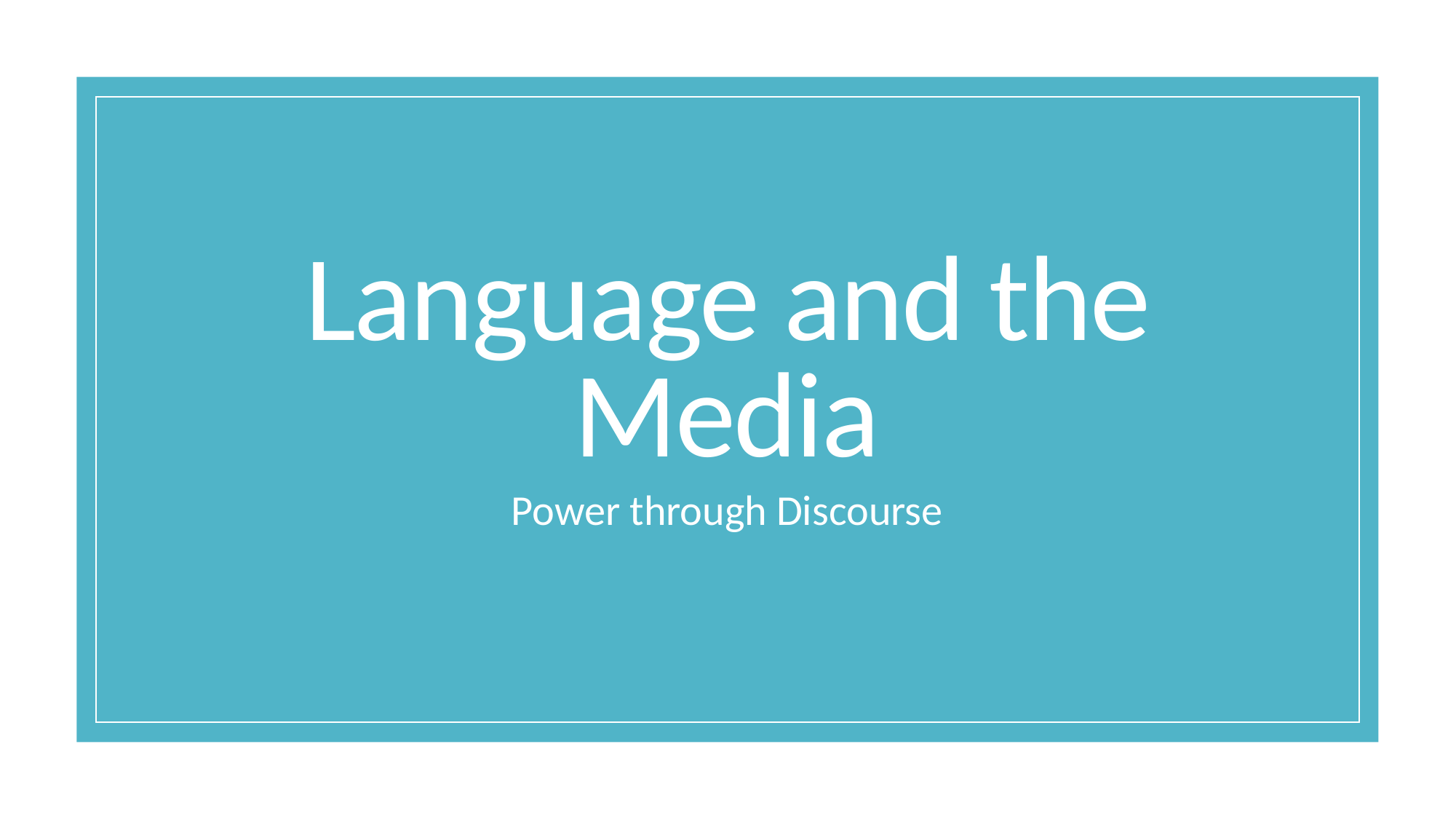

# Language and the Media
Power through Discourse